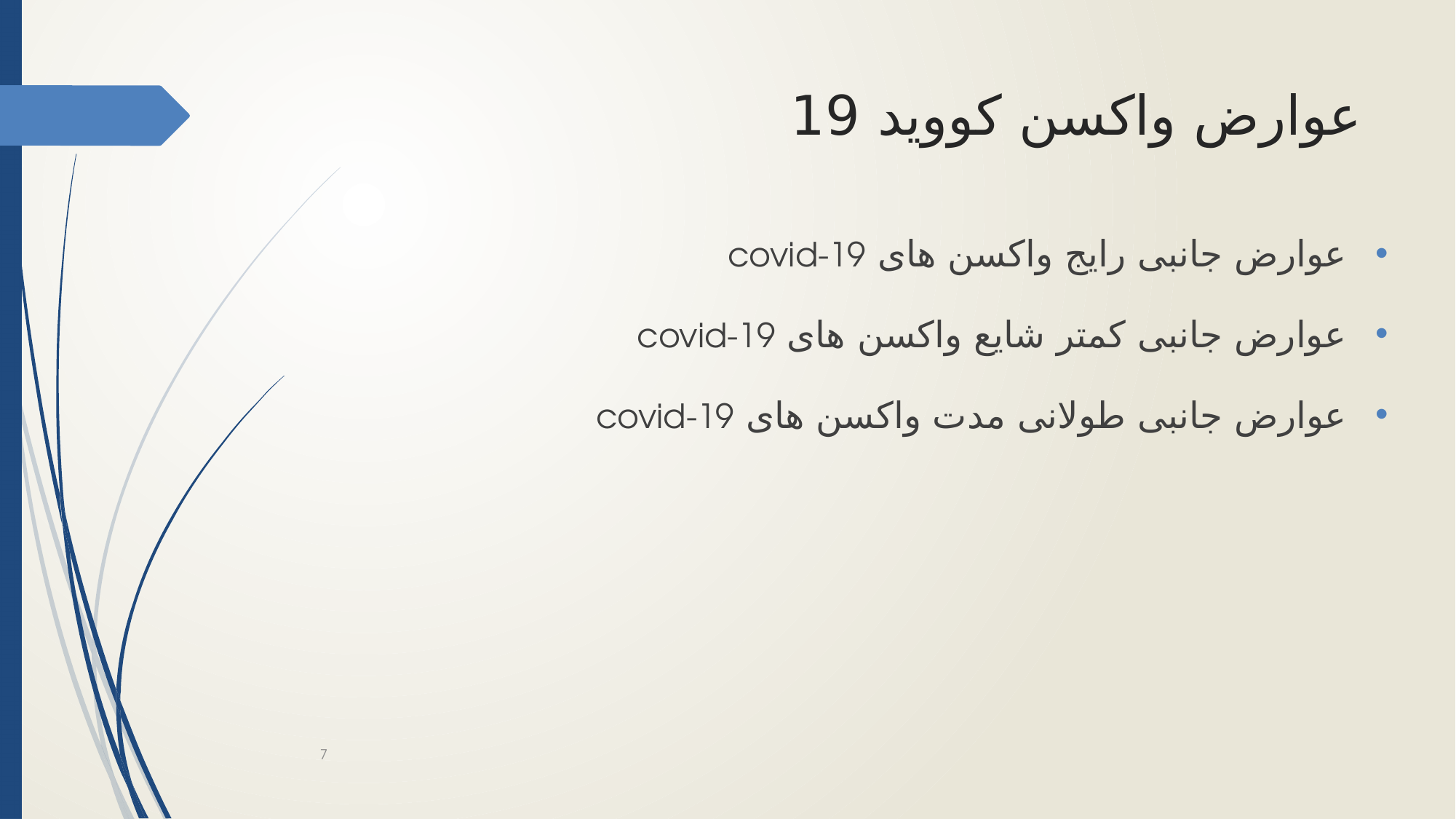

# عوارض واکسن کووید 19
عوارض جانبی رایج واکسن های covid-19
عوارض جانبی کمتر شایع واکسن های covid-19
عوارض جانبی طولانی مدت واکسن های covid-19

7